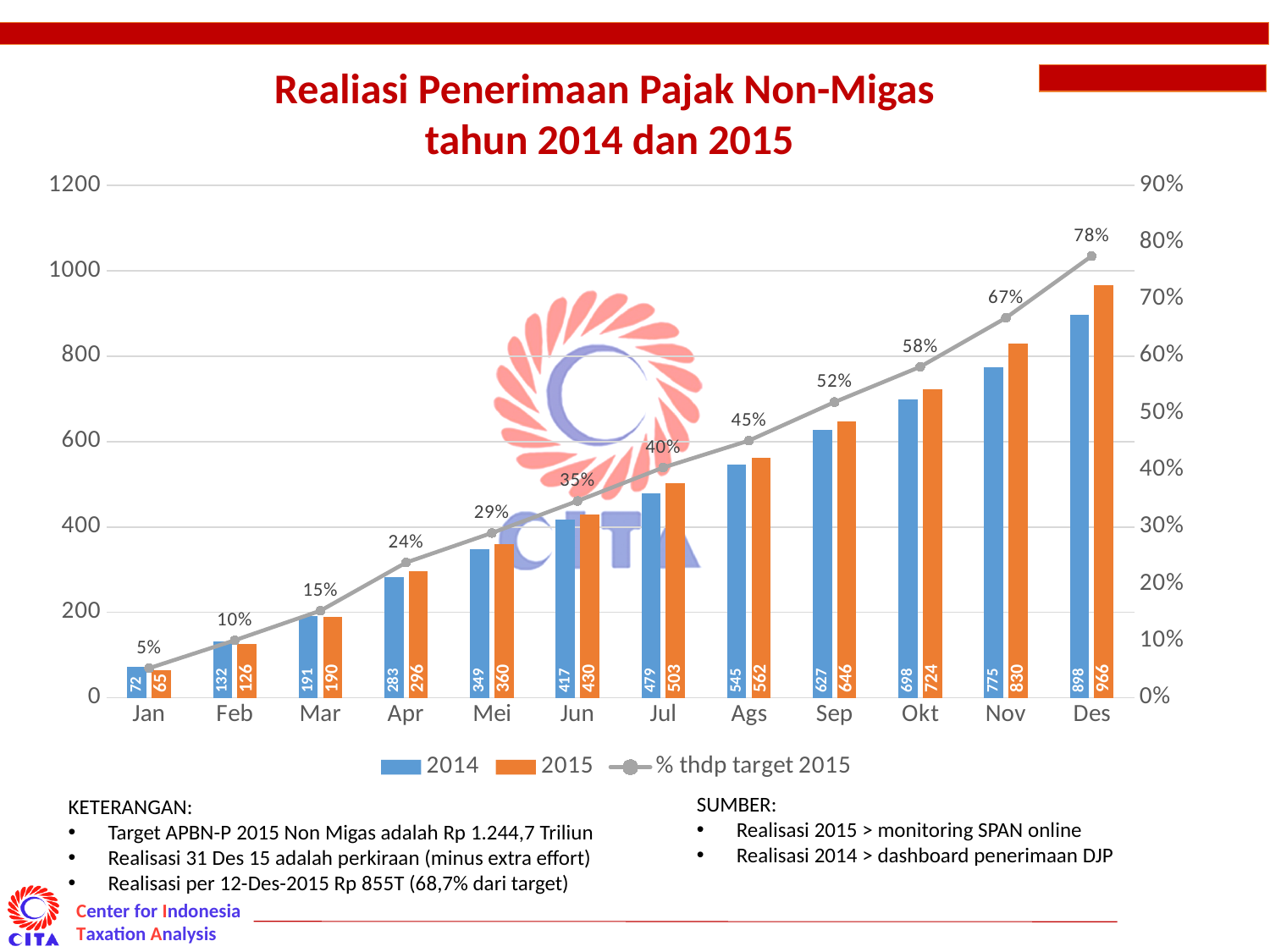

Realiasi Penerimaan Pajak Non-Migas
tahun 2014 dan 2015

### Chart

| Category | 2014 | 2015 | % thdp target 2015 |
|---|---|---|---|
| Jan | 71.7 | 64.6 | 0.0519083969465649 |
| Feb | 132.0 | 125.7 | 0.10100441944556 |
| Mar | 190.9 | 190.4 | 0.15299316994777004 |
| Apr | 282.8 | 295.7 | 0.237605464041784 |
| Mei | 348.7 | 360.2 | 0.289433507432704 |
| Jun | 417.2 | 430.17 | 0.34565689031739705 |
| Jul | 479.0 | 503.37 | 0.4044756930494181 |
| Ags | 545.3 | 562.17 | 0.451723583768582 |
| Sep | 626.8 | 646.47 | 0.51946163117718 |
| Okt | 698.4 | 723.57 | 0.5814142225793489 |
| Nov | 775.1 | 830.47 | 0.6673121735636801 |
| Des | 897.6 | 965.6627906976745 | 0.7759443878647441 |
SUMBER:
Realisasi 2015 > monitoring SPAN online
Realisasi 2014 > dashboard penerimaan DJP
KETERANGAN:
Target APBN-P 2015 Non Migas adalah Rp 1.244,7 Triliun
Realisasi 31 Des 15 adalah perkiraan (minus extra effort)
Realisasi per 12-Des-2015 Rp 855T (68,7% dari target)